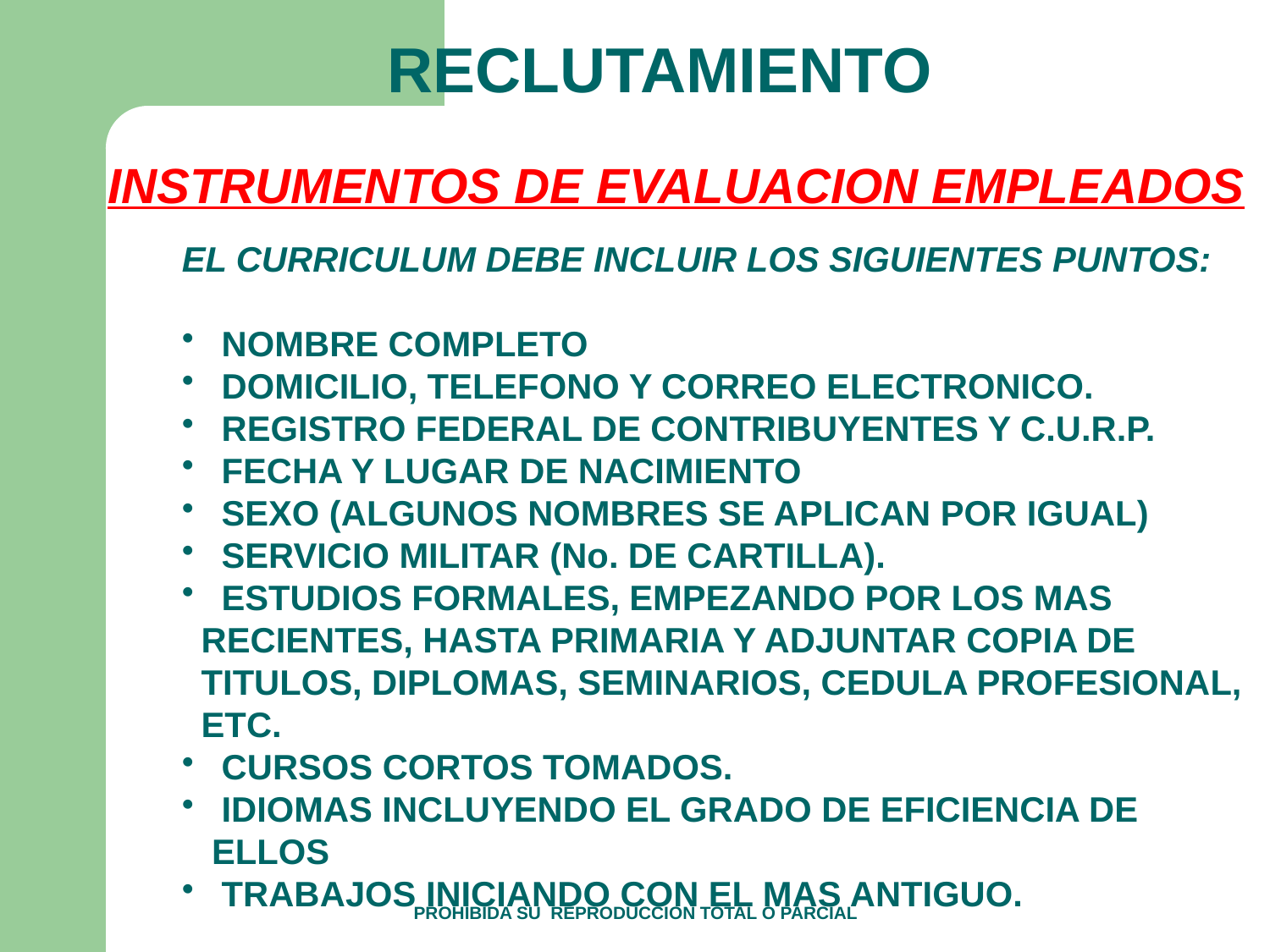

RECLUTAMIENTO
INSTRUMENTOS DE EVALUACION EMPLEADOS
EL CURRICULUM DEBE INCLUIR LOS SIGUIENTES PUNTOS:

 NOMBRE COMPLETO
 DOMICILIO, TELEFONO Y CORREO ELECTRONICO.
 REGISTRO FEDERAL DE CONTRIBUYENTES Y C.U.R.P.
 FECHA Y LUGAR DE NACIMIENTO
 SEXO (ALGUNOS NOMBRES SE APLICAN POR IGUAL)
 SERVICIO MILITAR (No. DE CARTILLA).
 ESTUDIOS FORMALES, EMPEZANDO POR LOS MAS
  RECIENTES, HASTA PRIMARIA Y ADJUNTAR COPIA DE
  TITULOS, DIPLOMAS, SEMINARIOS, CEDULA PROFESIONAL,
  ETC.
 CURSOS CORTOS TOMADOS.
 IDIOMAS INCLUYENDO EL GRADO DE EFICIENCIA DE ELLOS
 TRABAJOS INICIANDO CON EL MAS ANTIGUO.